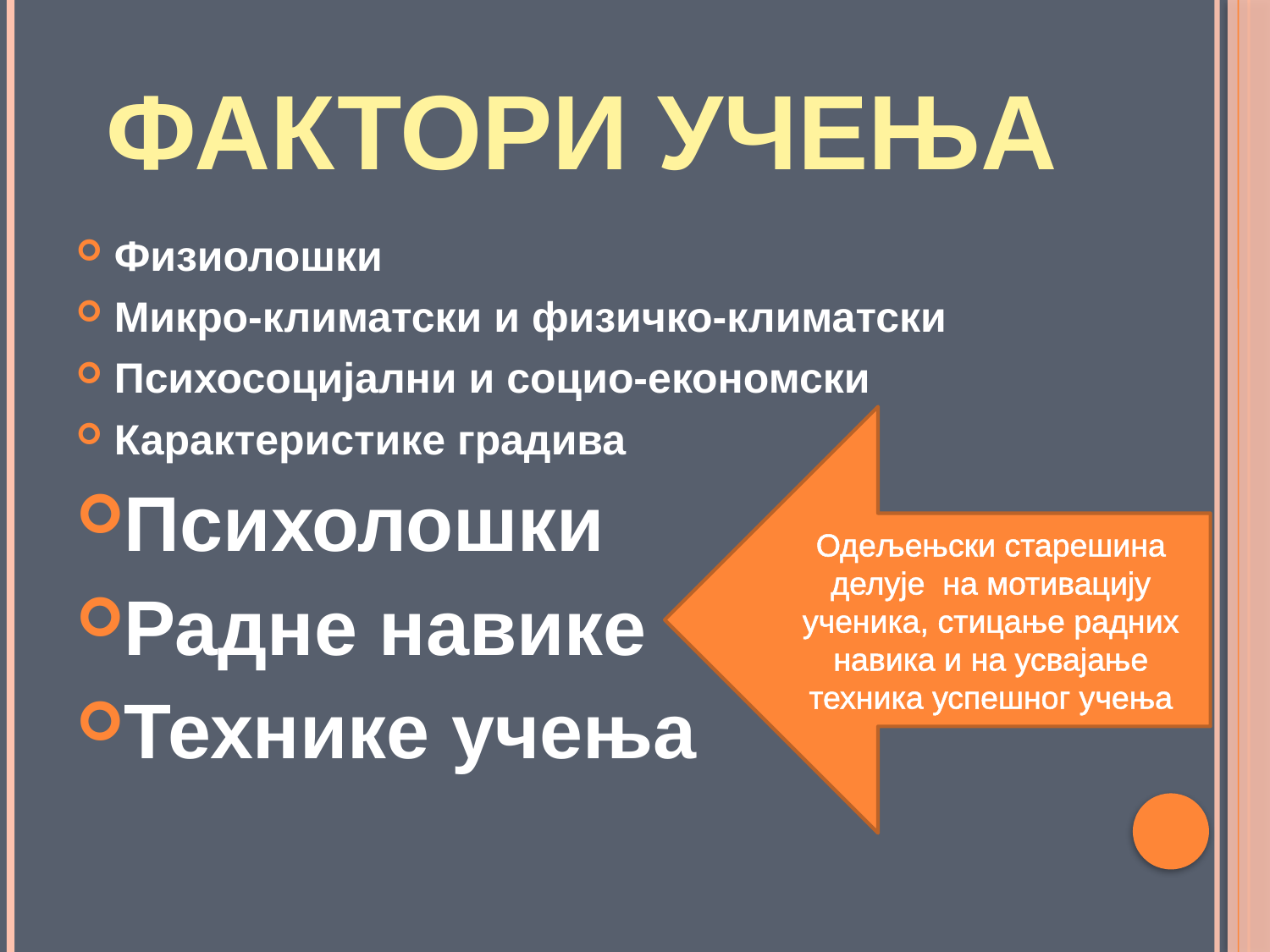

# Фактори учења
Физиолошки
Микро-климатски и физичко-климатски
Психосоцијални и социо-економски
Карактеристике градива
Психолошки
Радне навике
Технике учења

Одељењски старешина делује  на мотивацију ученика, стицање радних навика и на усвајање техника успешног учења